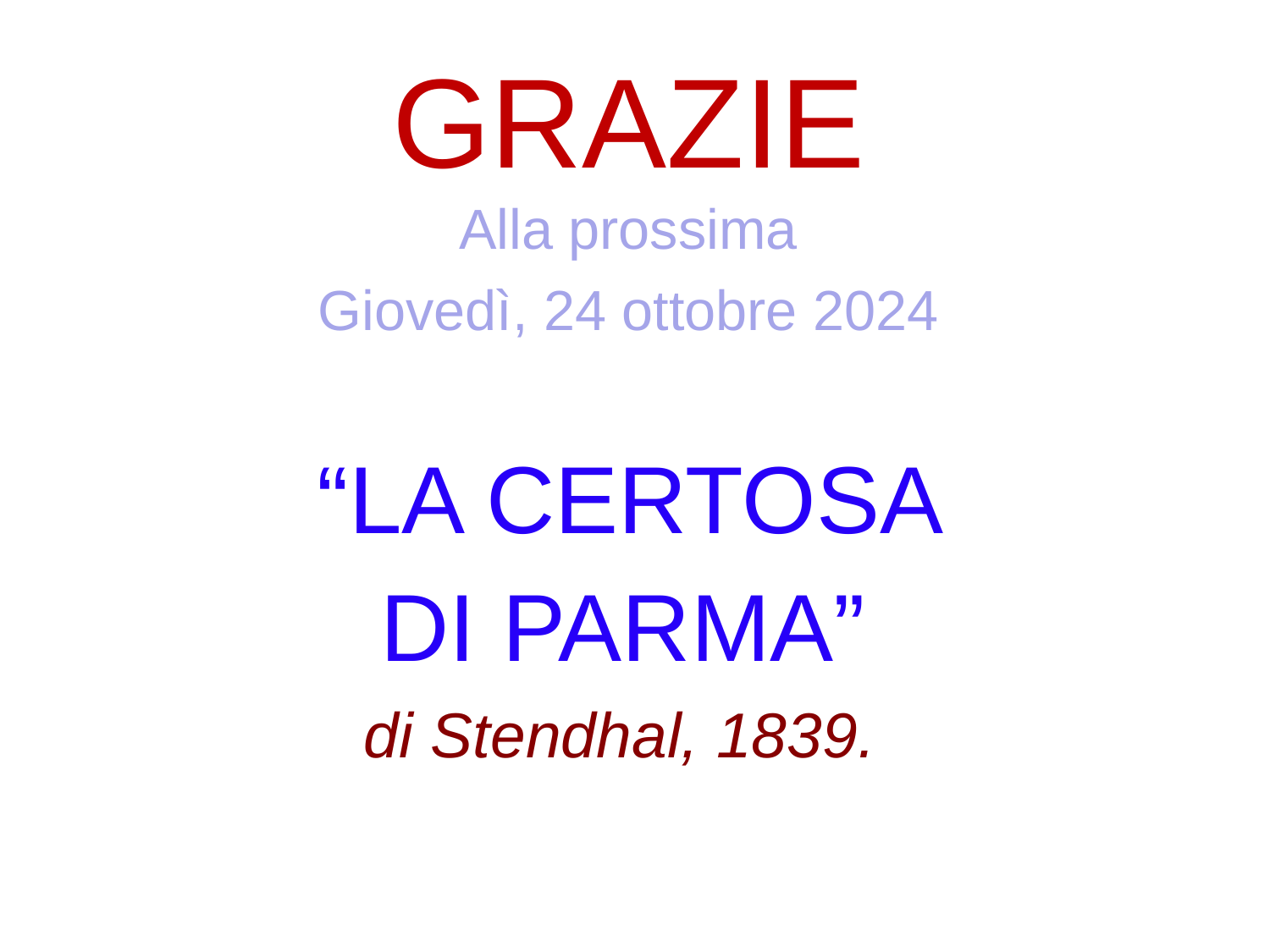

# GRAZIE
Alla prossima
Giovedì, 24 ottobre 2024

 “LA CERTOSA
DI PARMA”
di Stendhal, 1839.